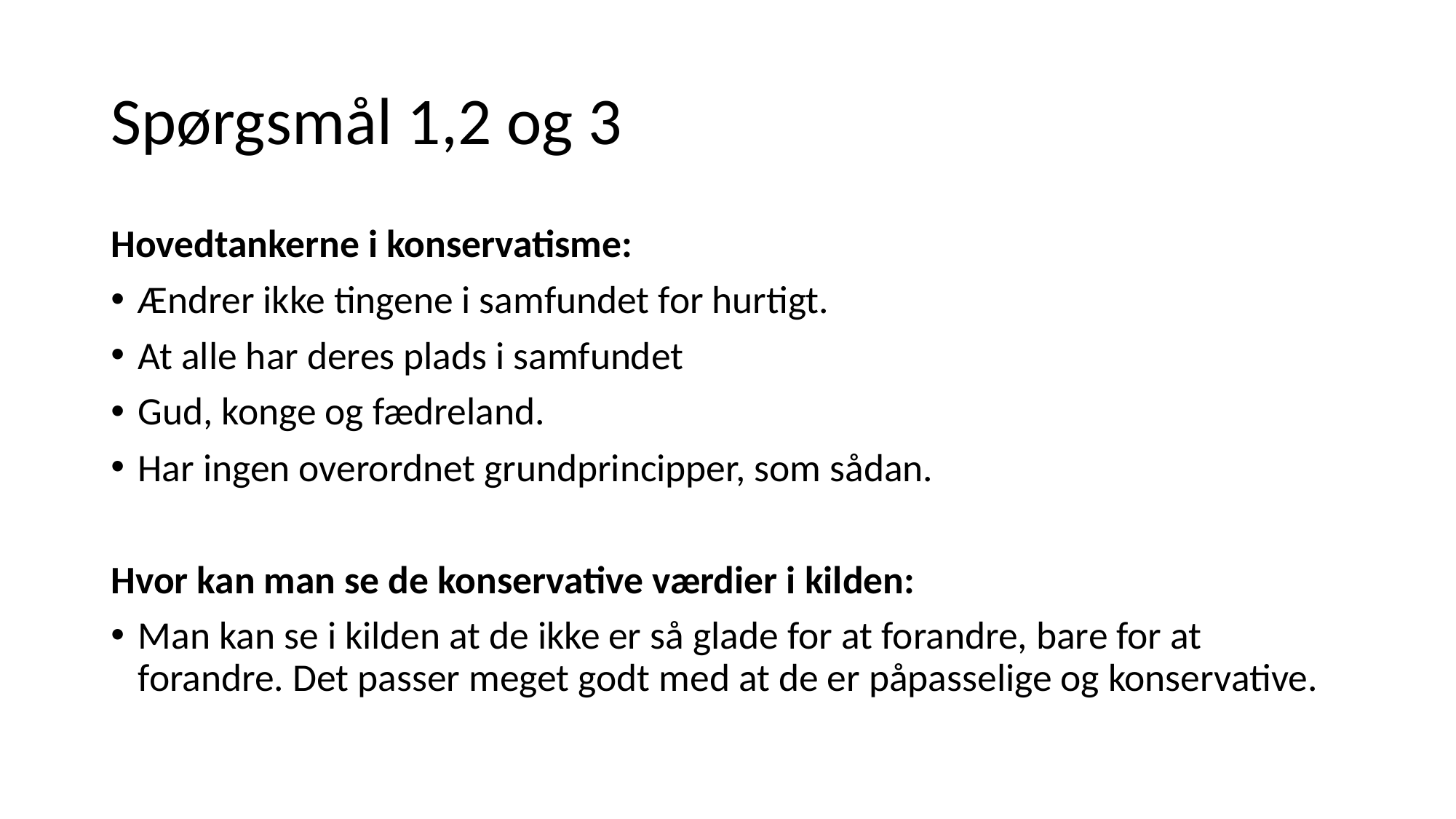

# Spørgsmål 1,2 og 3
Hovedtankerne i konservatisme:
Ændrer ikke tingene i samfundet for hurtigt.
At alle har deres plads i samfundet
Gud, konge og fædreland.
Har ingen overordnet grundprincipper, som sådan.

Hvor kan man se de konservative værdier i kilden:
Man kan se i kilden at de ikke er så glade for at forandre, bare for at forandre. Det passer meget godt med at de er påpasselige og konservative.